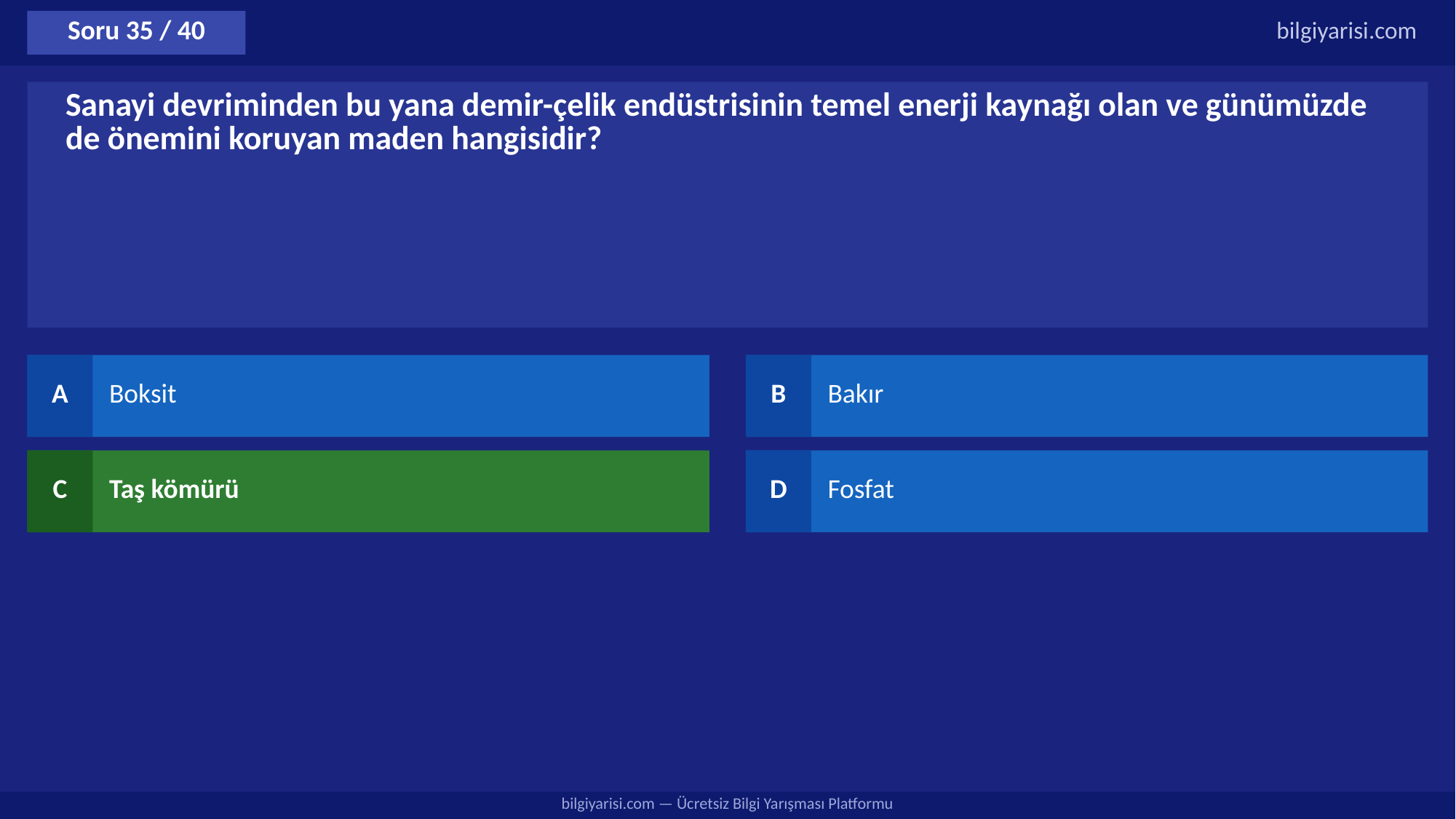

Soru 35 / 40
bilgiyarisi.com

Sanayi devriminden bu yana demir-çelik endüstrisinin temel enerji kaynağı olan ve günümüzde de önemini koruyan maden hangisidir?

A
Boksit

B
Bakır

C
Taş kömürü

D
Fosfat
bilgiyarisi.com — Ücretsiz Bilgi Yarışması Platformu